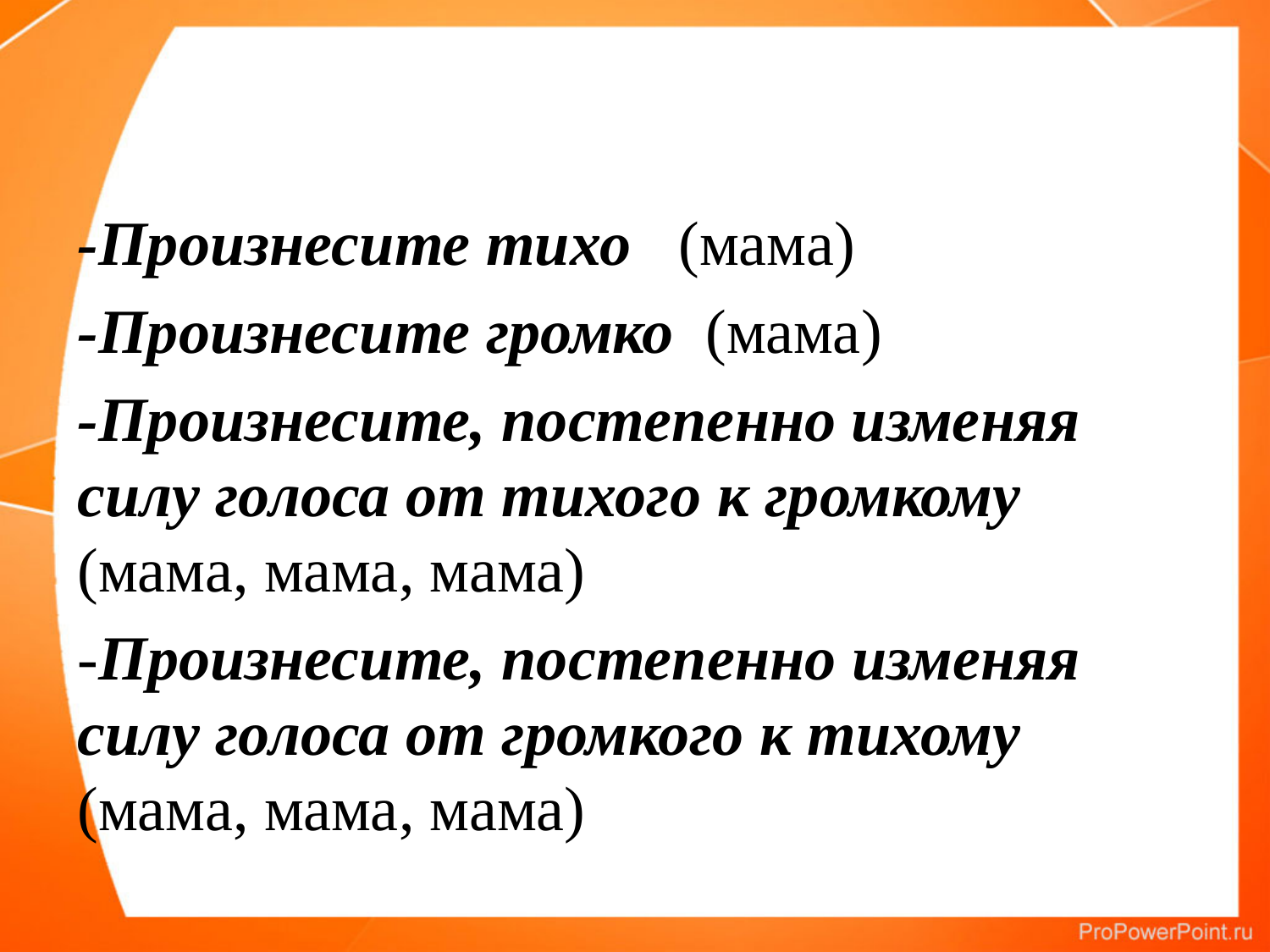

#
-Произнесите тихо   (мама)
-Произнесите громко  (мама)
-Произнесите, постепенно изменяя силу голоса от тихого к громкому  (мама, мама, мама)
-Произнесите, постепенно изменяя силу голоса от громкого к тихому  (мама, мама, мама)